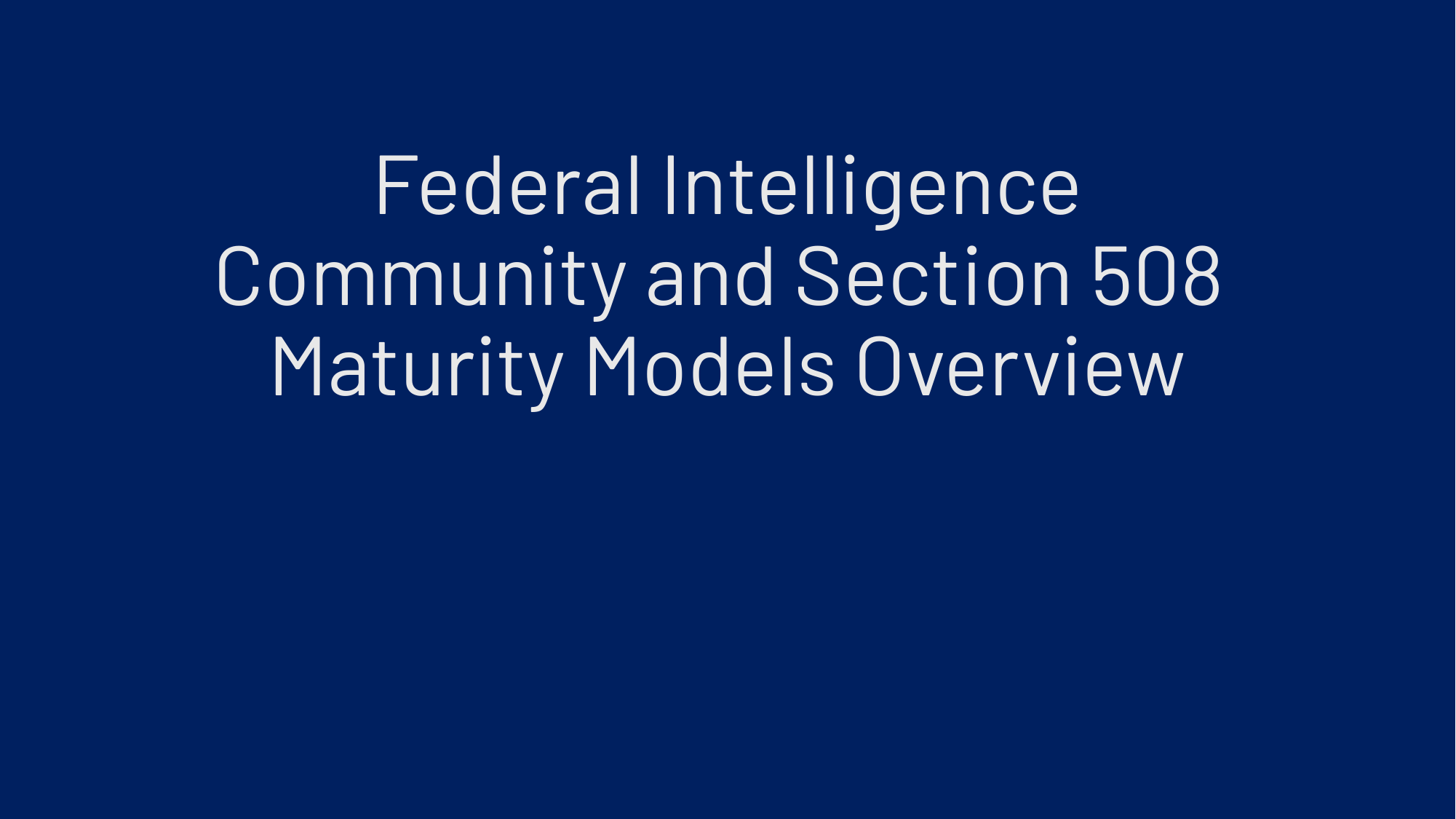

# Federal Intelligence Community and Section 508 Maturity Models Overview